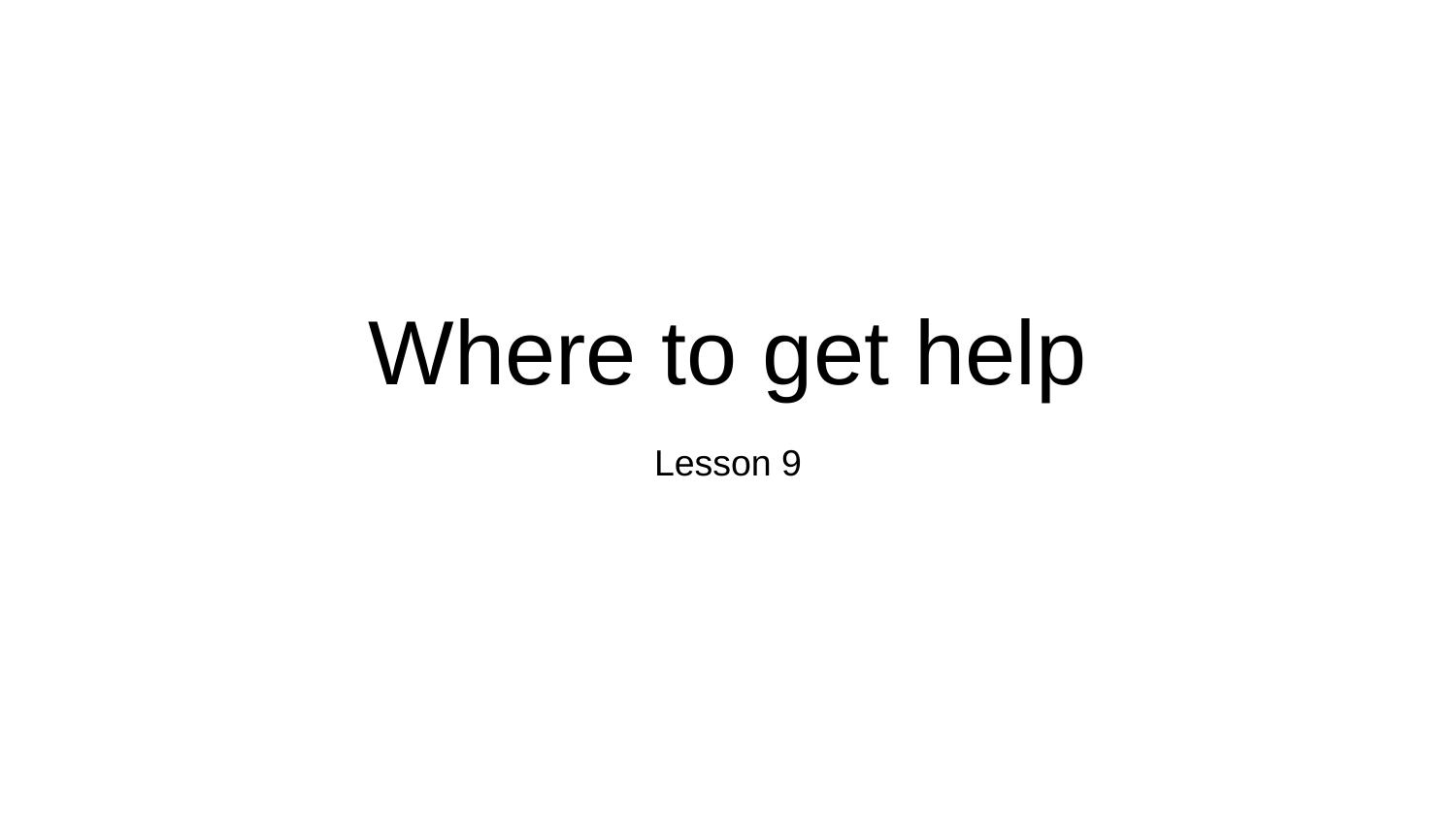

# Where to get help
Lesson 9